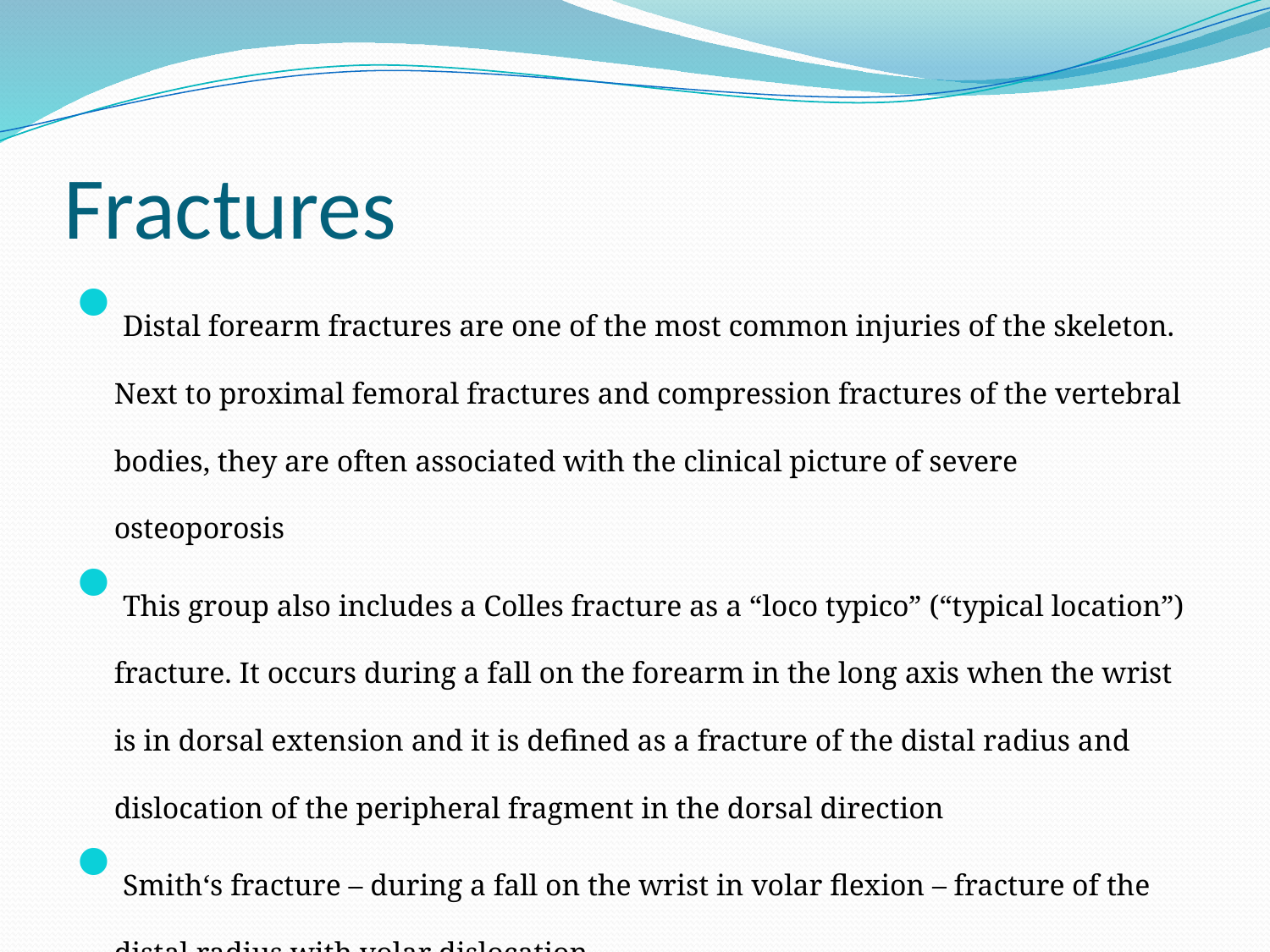

# Fractures
Distal forearm fractures are one of the most common injuries of the skeleton. Next to proximal femoral fractures and compression fractures of the vertebral bodies, they are often associated with the clinical picture of severe osteoporosis
This group also includes a Colles fracture as a “loco typico” (“typical location”) fracture. It occurs during a fall on the forearm in the long axis when the wrist is in dorsal extension and it is defined as a fracture of the distal radius and dislocation of the peripheral fragment in the dorsal direction
Smith‘s fracture – during a fall on the wrist in volar flexion – fracture of the distal radius with volar dislocation
Complex regional pain syndrome (CRPS) formerly known as Sudecks algoneurodystrophy is the most common complication of distal forearm fractures